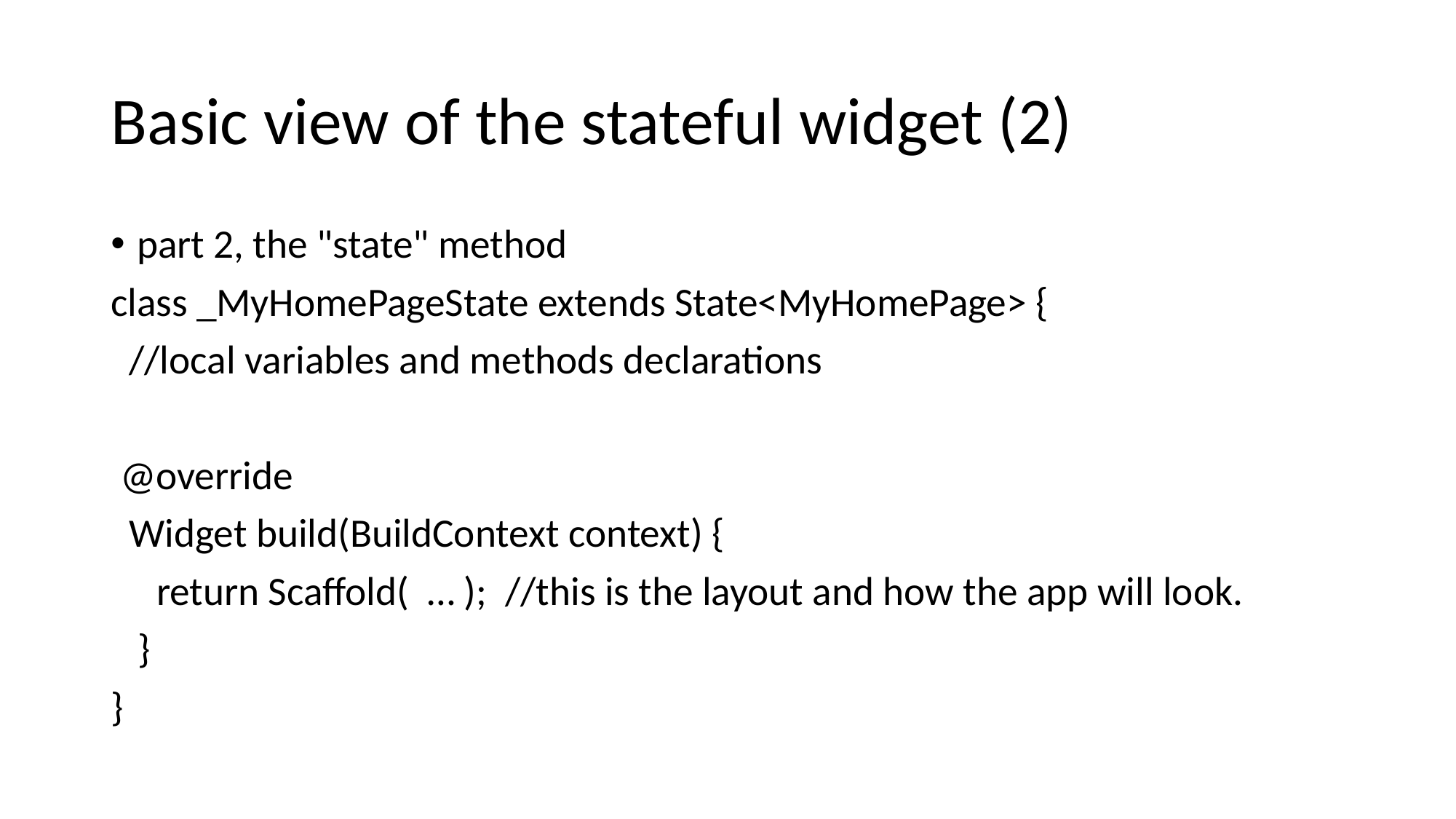

# Basic view of the stateful widget (2)
part 2, the "state" method
class _MyHomePageState extends State<MyHomePage> {
  //local variables and methods declarations

 @override
  Widget build(BuildContext context) {
     return Scaffold(  … );  //this is the layout and how the app will look.
   }
}